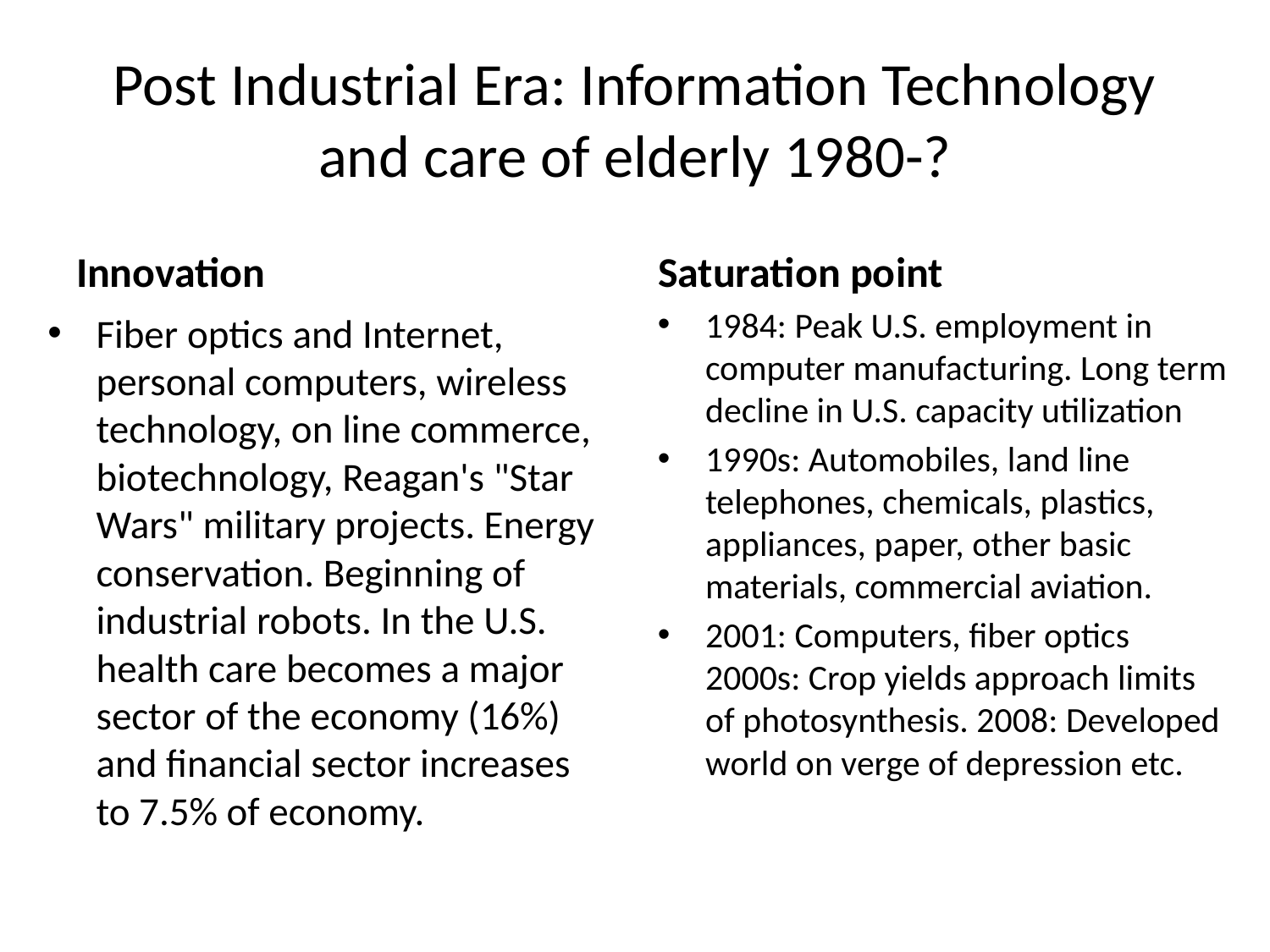

# Post Industrial Era: Information Technology and care of elderly 1980-?
Innovation
Saturation point
1984: Peak U.S. employment in computer manufacturing. Long term decline in U.S. capacity utilization
1990s: Automobiles, land line telephones, chemicals, plastics, appliances, paper, other basic materials, commercial aviation.
2001: Computers, fiber optics 2000s: Crop yields approach limits of photosynthesis. 2008: Developed world on verge of depression etc.

Fiber optics and Internet, personal computers, wireless technology, on line commerce, biotechnology, Reagan's "Star Wars" military projects. Energy conservation. Beginning of industrial robots. In the U.S. health care becomes a major sector of the economy (16%) and financial sector increases to 7.5% of economy.